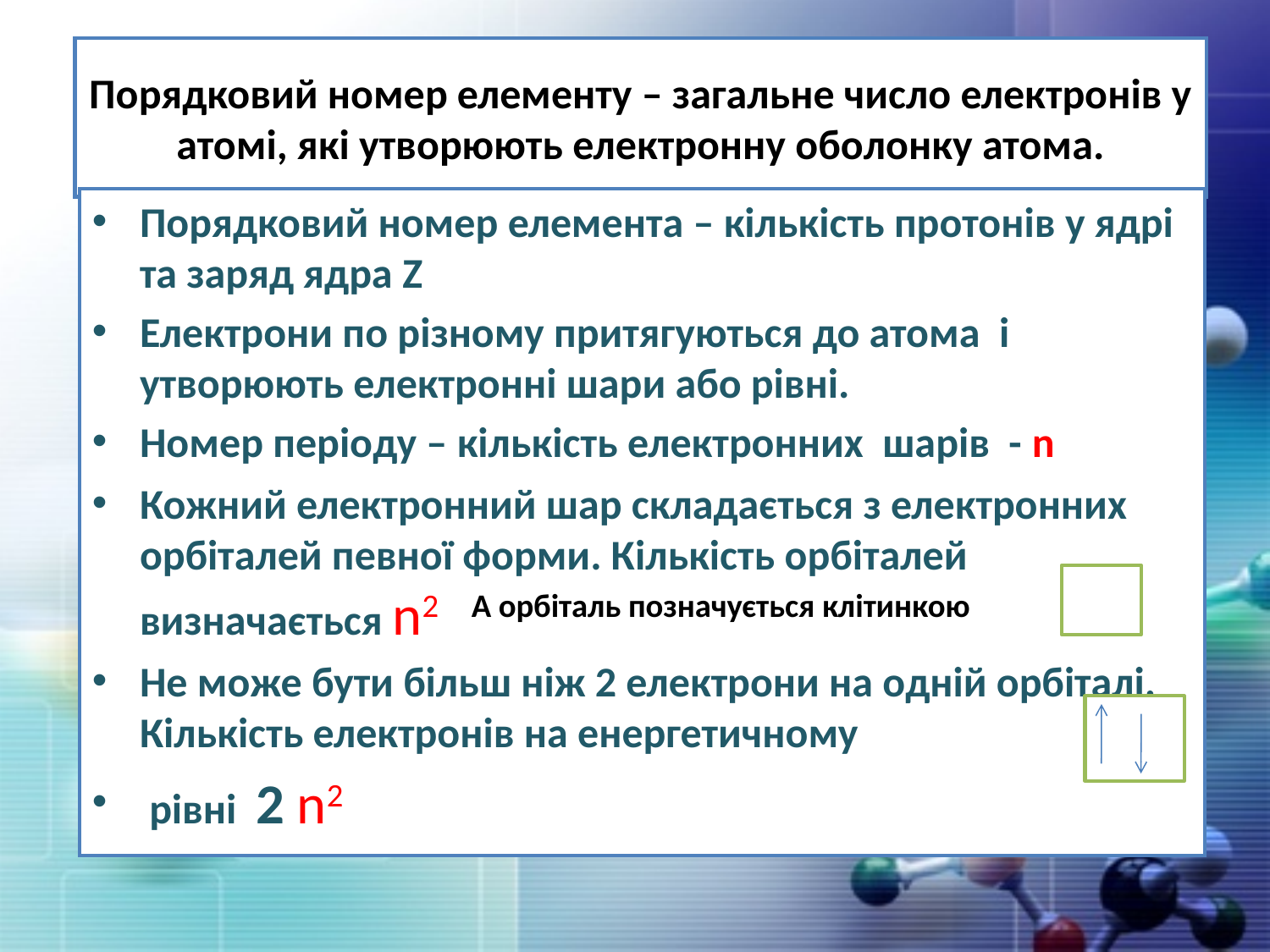

# Порядковий номер елементу – загальне число електронів у атомі, які утворюють електронну оболонку атома.
Порядковий номер елемента – кількість протонів у ядрі та заряд ядра Z
Електрони по різному притягуються до атома  і утворюють електронні шари або рівні.
Номер періоду – кількість електронних  шарів  - n
Кожний електронний шар складається з електронних орбіталей певної форми. Кількість орбіталей визначається n2   А орбіталь позначується клітинкою
Не може бути більш ніж 2 електрони на одній орбіталі. Кількість електронів на енергетичному
 рівні  2 n2